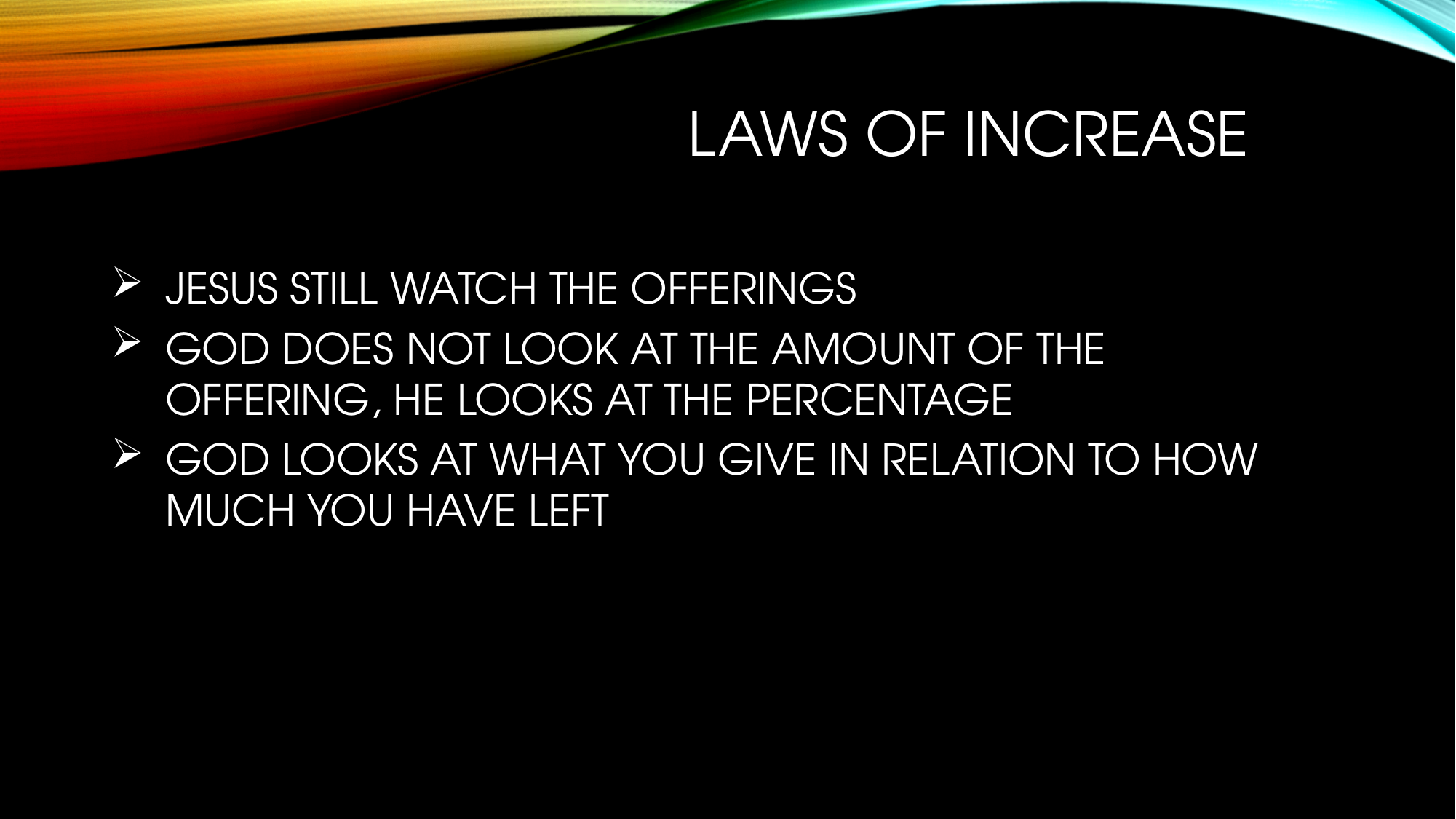

LAWS OF INCREASE
JESUS STILL WATCH THE OFFERINGS
GOD DOES NOT LOOK AT THE AMOUNT OF THE OFFERING, HE LOOKS AT THE PERCENTAGE
GOD LOOKS AT WHAT YOU GIVE IN RELATION TO HOW MUCH YOU HAVE LEFT